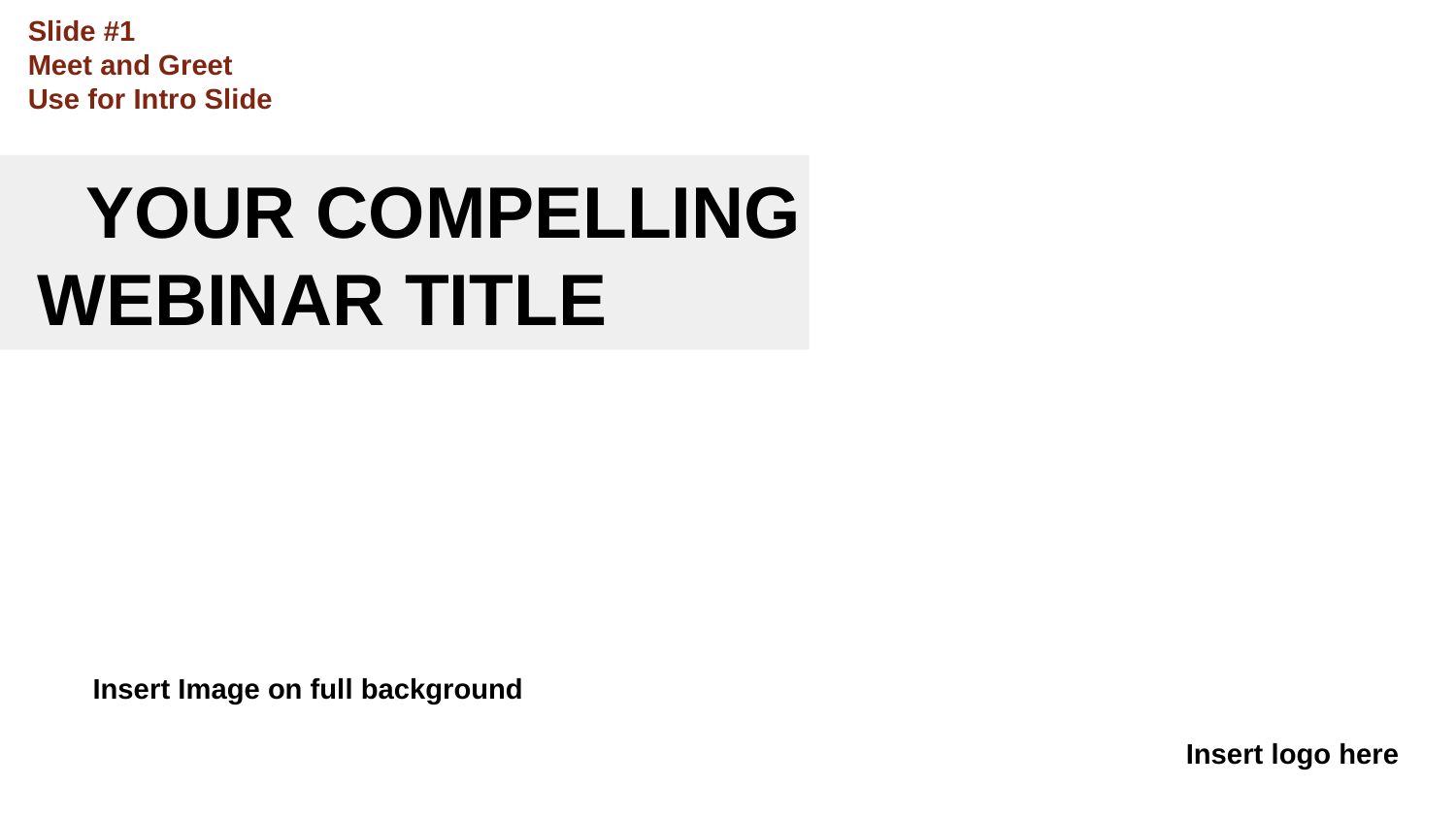

Slide #1
Meet and Greet
Use for Intro Slide

# YOUR COMPELLING WEBINAR TITLE
Insert Image on full background
Insert logo here